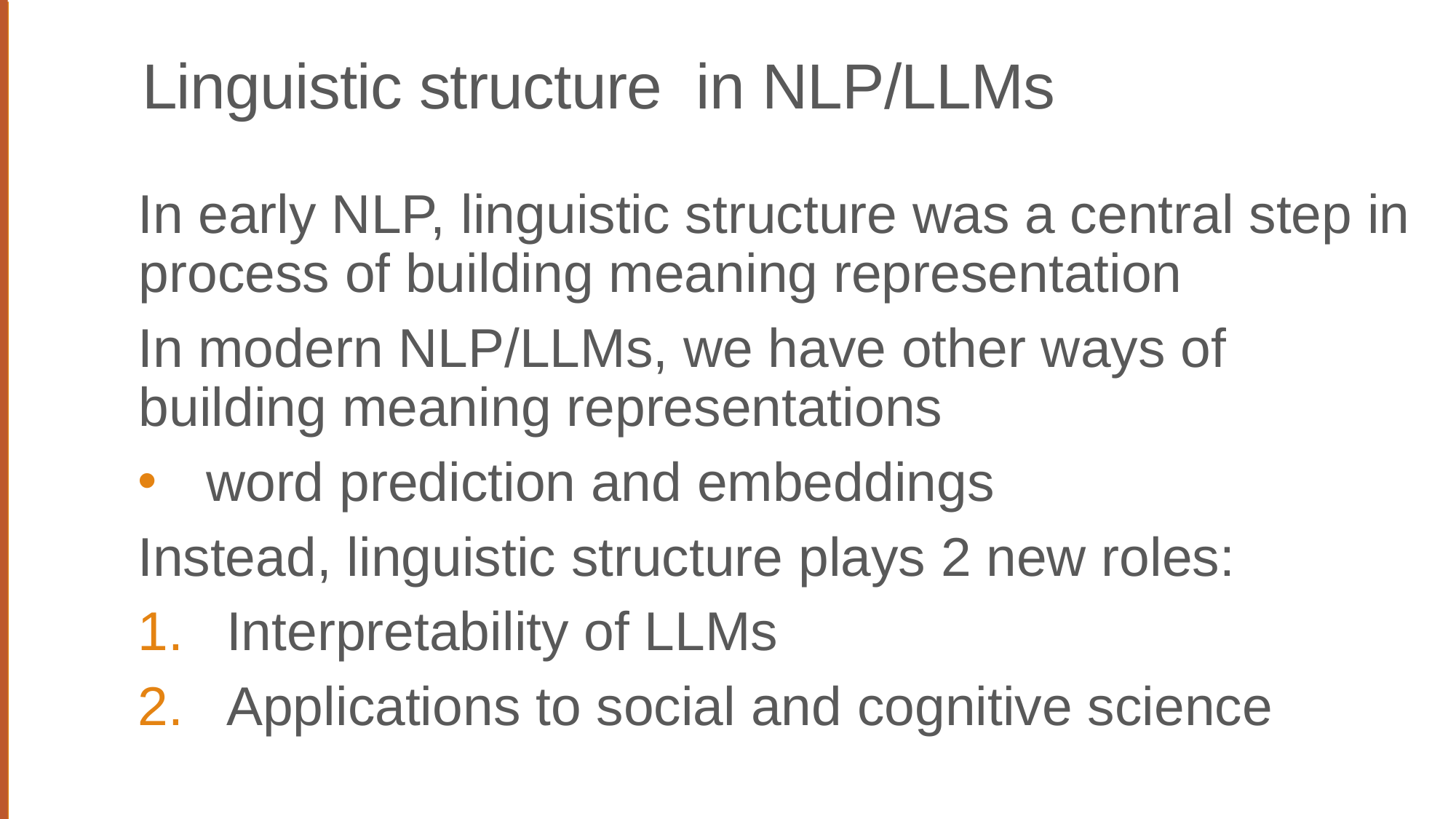

# Linguistic structure  in NLP/LLMs
In early NLP, linguistic structure was a central step in process of building meaning representation
In modern NLP/LLMs, we have other ways of building meaning representations
word prediction and embeddings
Instead, linguistic structure plays 2 new roles:
Interpretability of LLMs
Applications to social and cognitive science